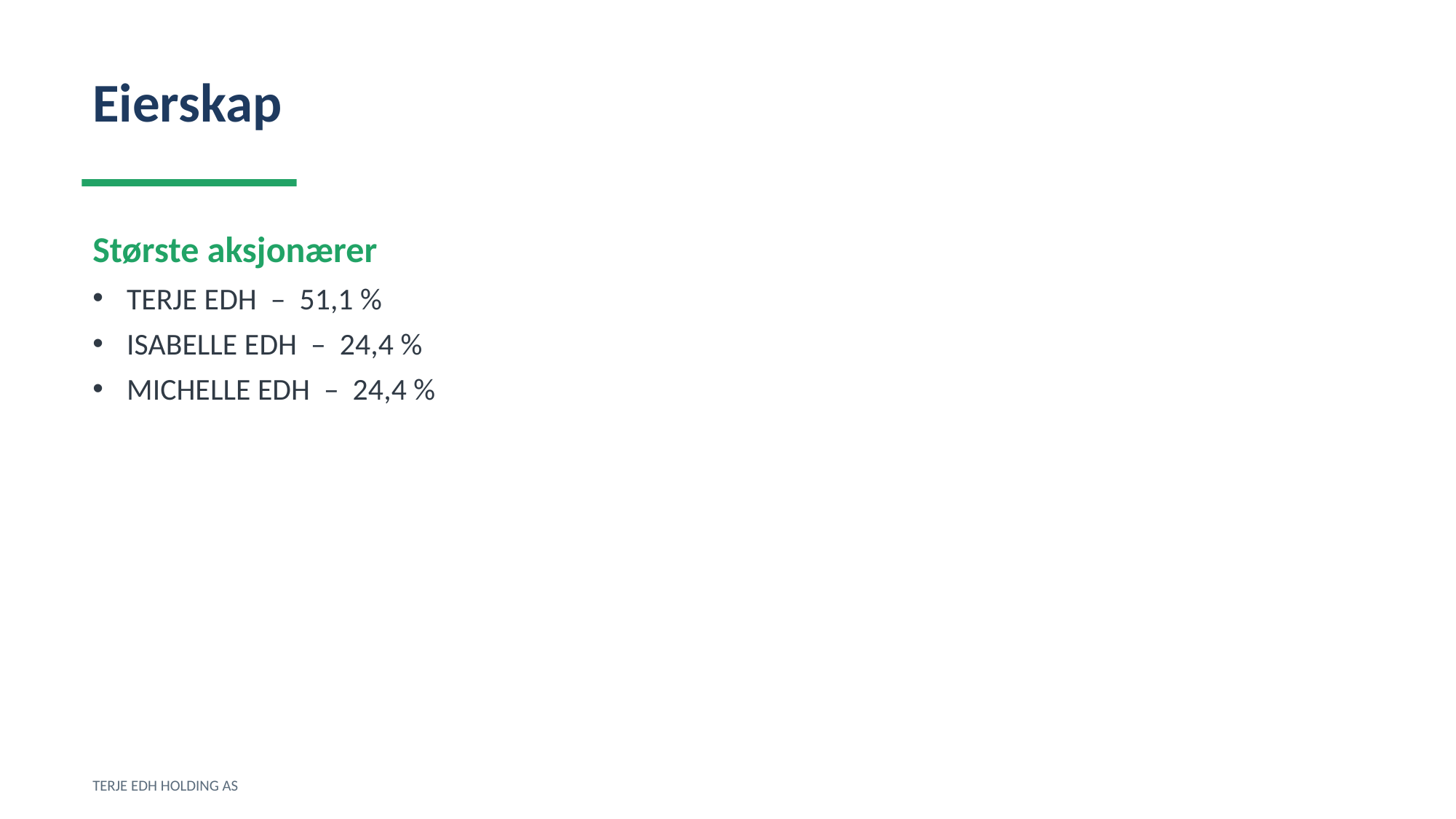

Eierskap

Største aksjonærer
TERJE EDH  –  51,1 %
ISABELLE EDH  –  24,4 %
MICHELLE EDH  –  24,4 %
TERJE EDH HOLDING AS